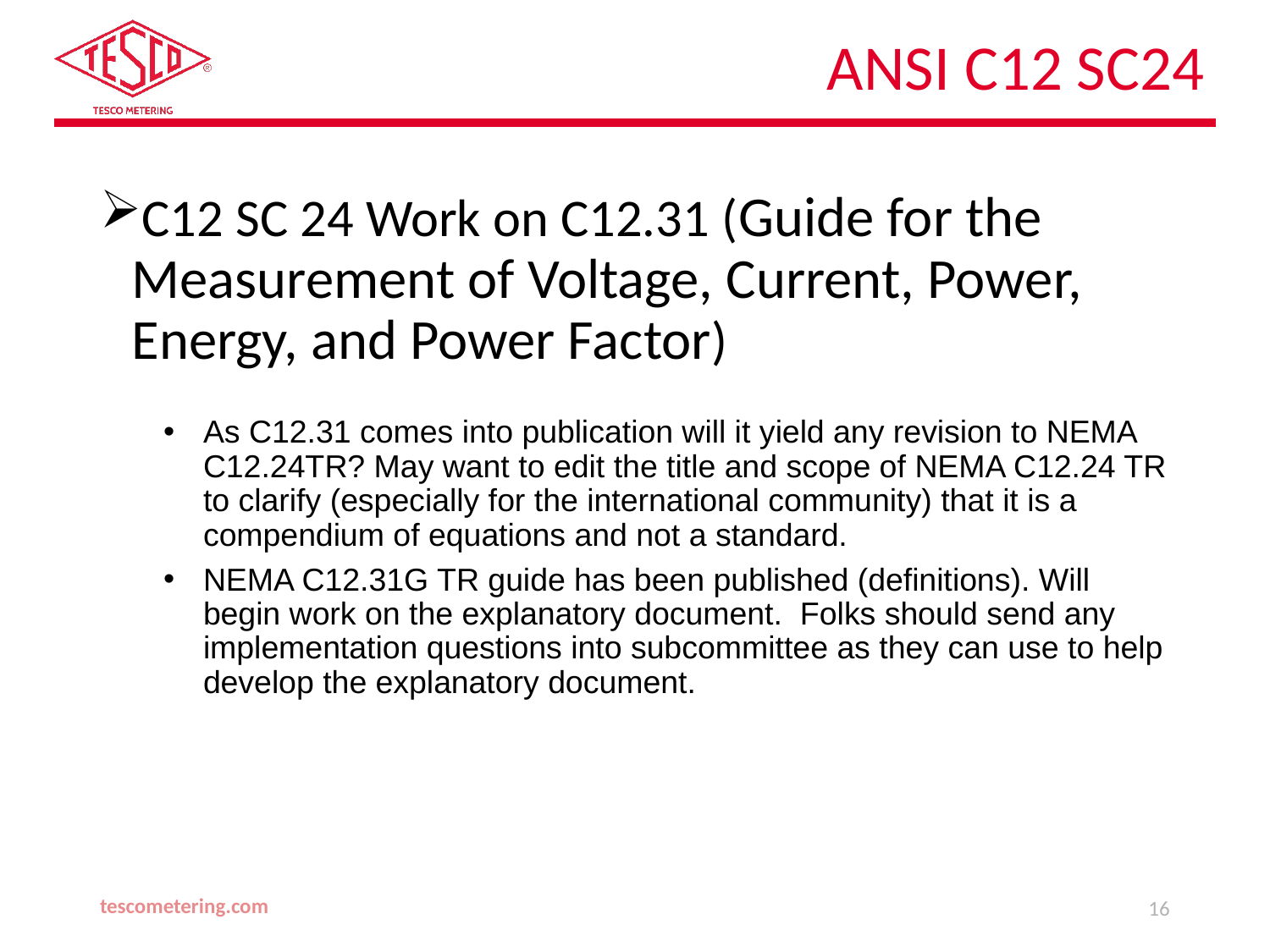

# ANSI C12 SC24
C12 SC 24 Work on C12.31 (Guide for the Measurement of Voltage, Current, Power, Energy, and Power Factor)

As C12.31 comes into publication will it yield any revision to NEMA C12.24TR? May want to edit the title and scope of NEMA C12.24 TR to clarify (especially for the international community) that it is a compendium of equations and not a standard.
NEMA C12.31G TR guide has been published (definitions). Will begin work on the explanatory document.  Folks should send any implementation questions into subcommittee as they can use to help develop the explanatory document.

tescometering.com
16